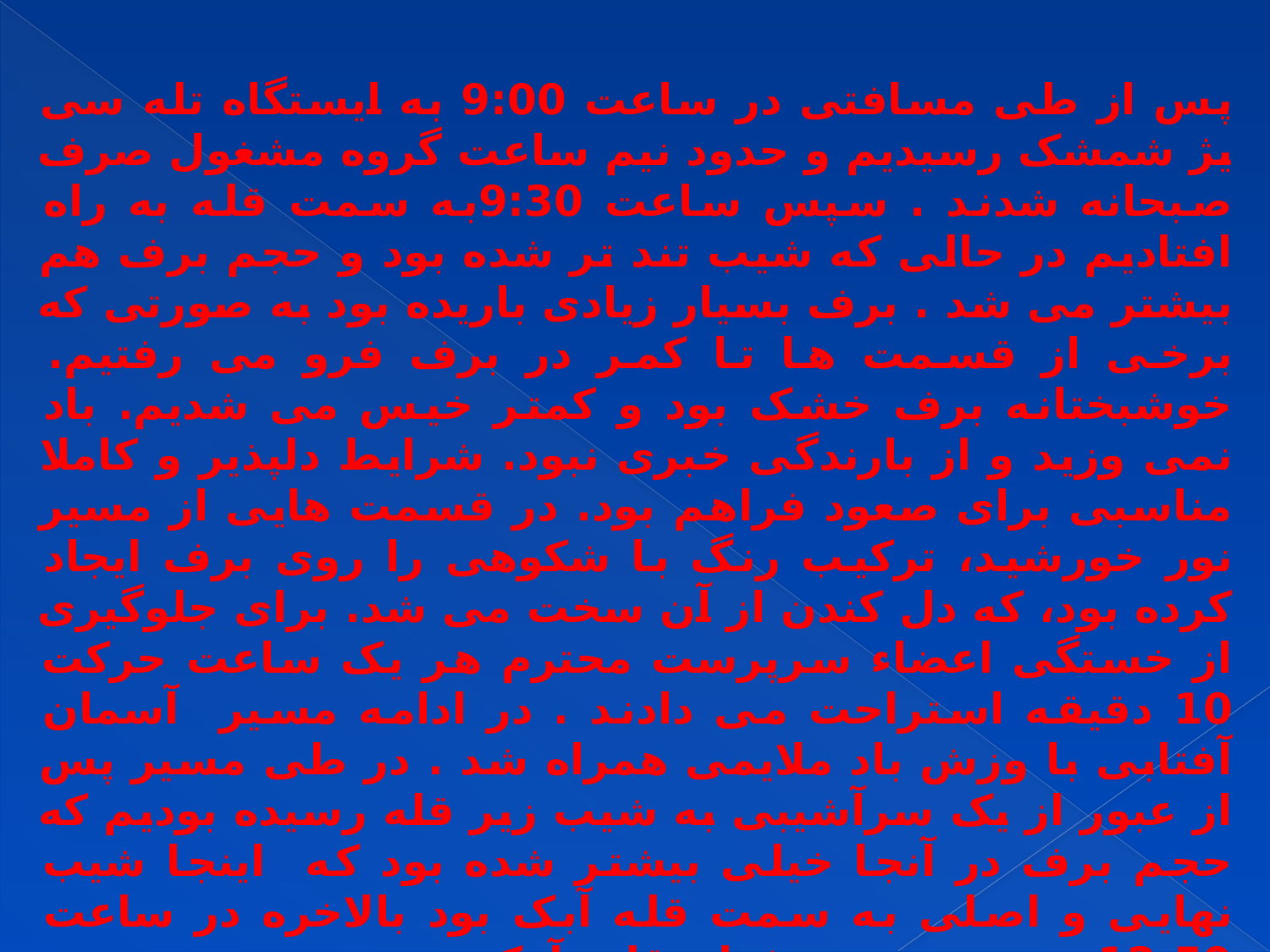

پس از طی مسافتی در ساعت 9:00 به ایستگاه تله سی یژ شمشک رسیدیم و حدود نیم ساعت گروه مشغول صرف صبحانه شدند . سپس ساعت 9:30به سمت قله به راه افتادیم در حالی که شیب تند تر شده بود و حجم برف هم بیشتر می شد . برف بسیار زیادی باریده بود به صورتی که برخی از قسمت ها تا کمر در برف فرو می رفتیم. خوشبختانه برف خشک بود و کمتر خیس می شدیم. باد نمی وزید و از بارندگی خبری نبود. شرایط دلپذیر و کاملا مناسبی برای صعود فراهم بود. در قسمت هایی از مسیر نور خورشید، ترکیب رنگ با شکوهی را روی برف ایجاد کرده بود، که دل کندن از آن سخت می شد. برای جلوگیری از خستگی اعضاء سرپرست محترم هر یک ساعت حرکت 10 دقیقه استراحت می دادند . در ادامه مسیر  آسمان آفتابی با وزش باد ملایمی همراه شد . در طی مسیر پس از عبور از یک سرآشیبی به شیب زیر قله رسیده بودیم که حجم برف در آنجا خیلی بیشتر شده بود که  اینجا شیب نهایی و اصلی به سمت قله آبک بود بالاخره در ساعت 12:50 همه تیم بر فراز قله آبک صعود نمودند و به سنگچین قله رسیدیم.
دوستان روی قله پس از اندکی استراحت ،اقدام به گرفتن عکس دسته جمعی نمودند .